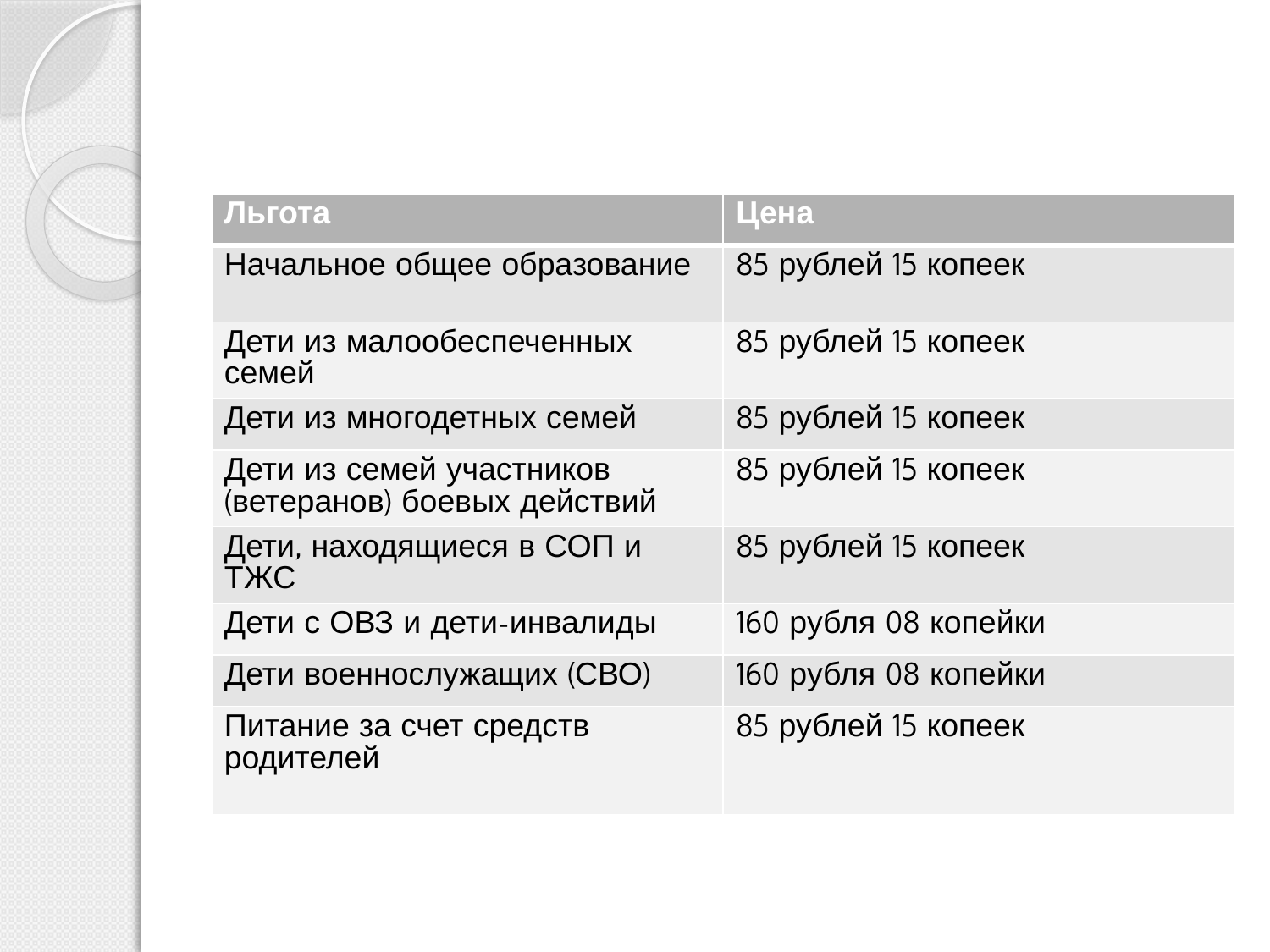

| Льгота | Цена |
| --- | --- |
| Начальное общее образование | 85 рублей 15 копеек |
| Дети из малообеспеченных семей | 85 рублей 15 копеек |
| Дети из многодетных семей | 85 рублей 15 копеек |
| Дети из семей участников (ветеранов) боевых действий | 85 рублей 15 копеек |
| Дети, находящиеся в СОП и ТЖС | 85 рублей 15 копеек |
| Дети с ОВЗ и дети-инвалиды | 160 рубля 08 копейки |
| Дети военнослужащих (СВО) | 160 рубля 08 копейки |
| Питание за счет средств родителей | 85 рублей 15 копеек |